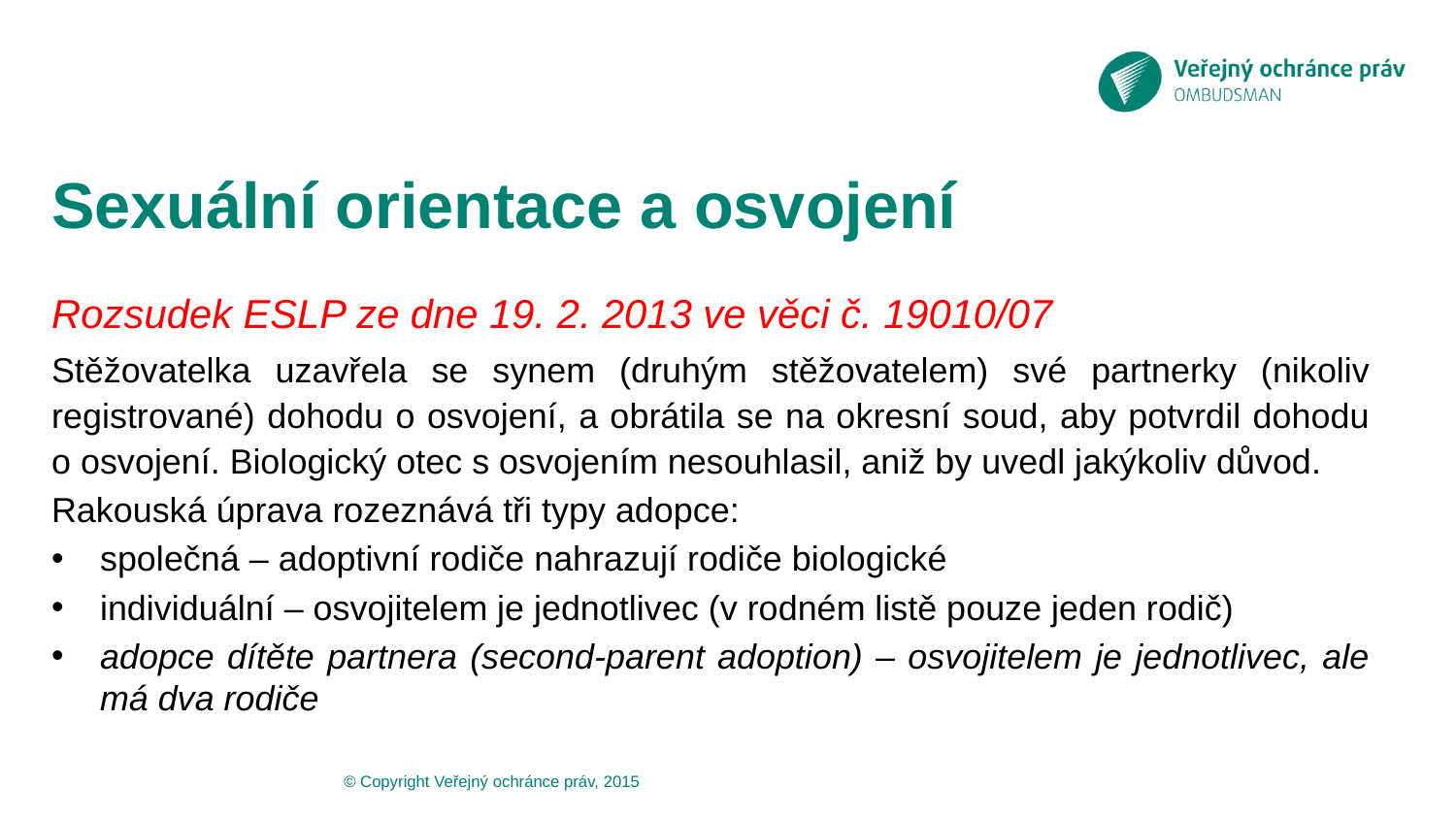

# Sexuální orientace a osvojení
Rozsudek ESLP ze dne 19. 2. 2013 ve věci č. 19010/07
Stěžovatelka uzavřela se synem (druhým stěžovatelem) své partnerky (nikoliv registrované) dohodu o osvojení, a obrátila se na okresní soud, aby potvrdil dohodu o osvojení. Biologický otec s osvojením nesouhlasil, aniž by uvedl jakýkoliv důvod.
Rakouská úprava rozeznává tři typy adopce:
společná – adoptivní rodiče nahrazují rodiče biologické
individuální – osvojitelem je jednotlivec (v rodném listě pouze jeden rodič)
adopce dítěte partnera (second-parent adoption) – osvojitelem je jednotlivec, ale má dva rodiče
© Copyright Veřejný ochránce práv, 2015